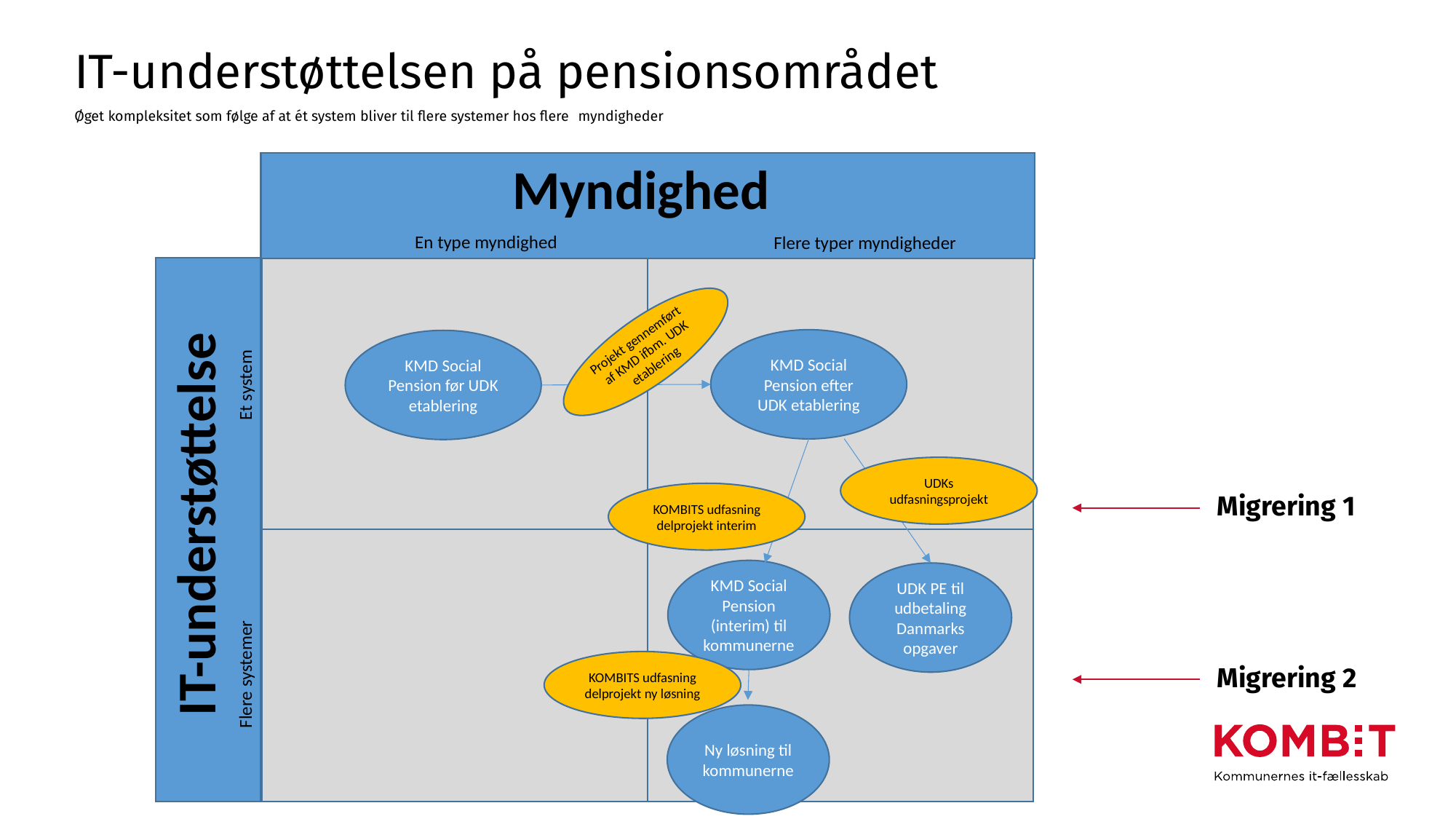

# IT-understøttelsen på pensionsområdet Øget kompleksitet som følge af at ét system bliver til flere systemer hos flere myndigheder
Myndighed

En type myndighed
Flere typer myndigheder

Projekt gennemført
af KMD ifbm. UDK etablering
KMD Social Pension efter UDK etablering
KMD Social Pension før UDK etablering
Et system
UDKs udfasningsprojekt

KOMBITS udfasning delprojekt interim
Migrering 1
IT-understøttelse

KMD Social Pension (interim) til kommunerne
UDK PE til udbetaling Danmarks opgaver
KOMBITS udfasning delprojekt ny løsning
Migrering 2
Flere systemer
Ny løsning til kommunerne